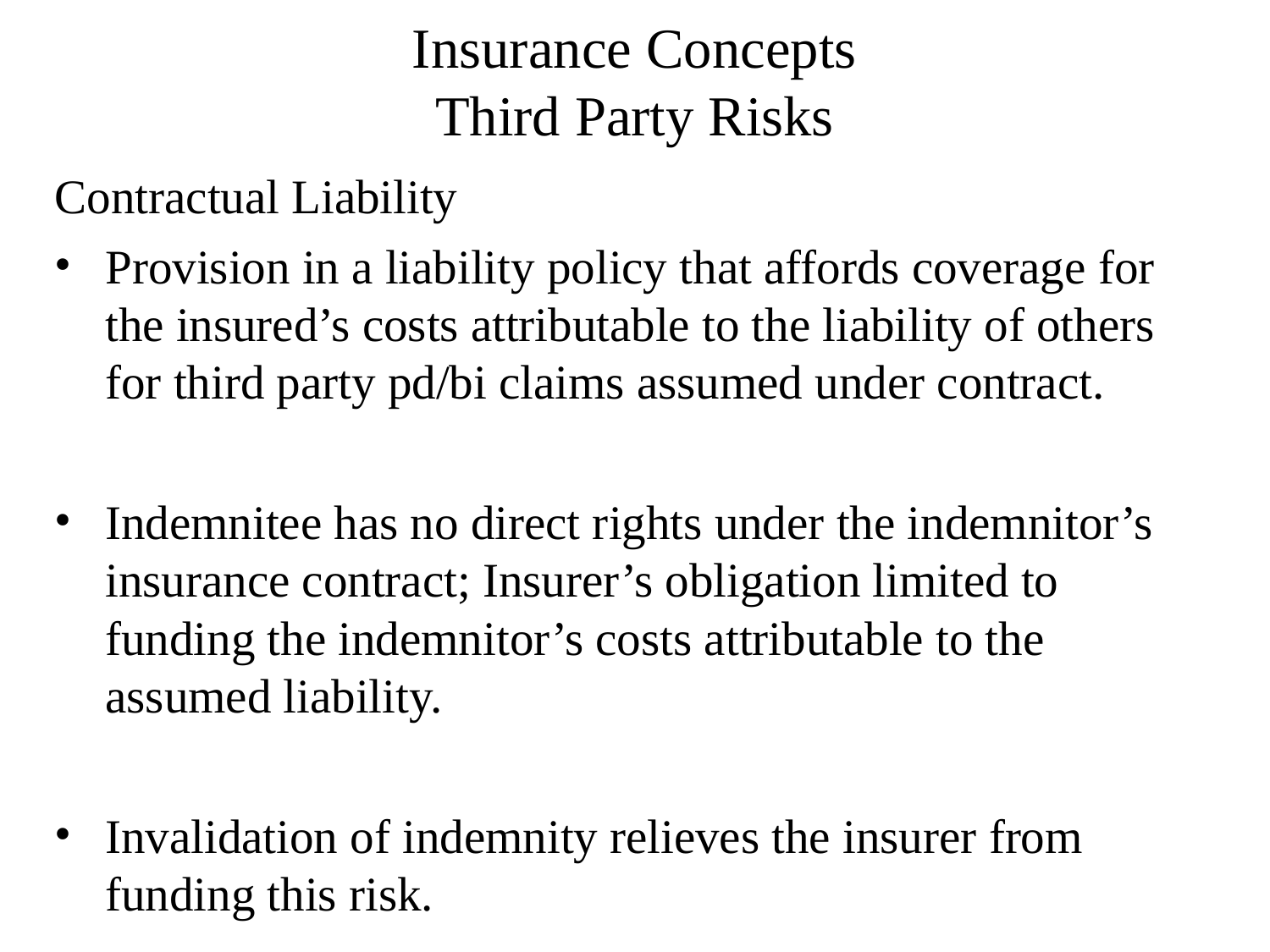

# Insurance Concepts Third Party Risks
Contractual Liability
Provision in a liability policy that affords coverage for the insured’s costs attributable to the liability of others for third party pd/bi claims assumed under contract.

Indemnitee has no direct rights under the indemnitor’s insurance contract; Insurer’s obligation limited to funding the indemnitor’s costs attributable to the assumed liability.

Invalidation of indemnity relieves the insurer from funding this risk.